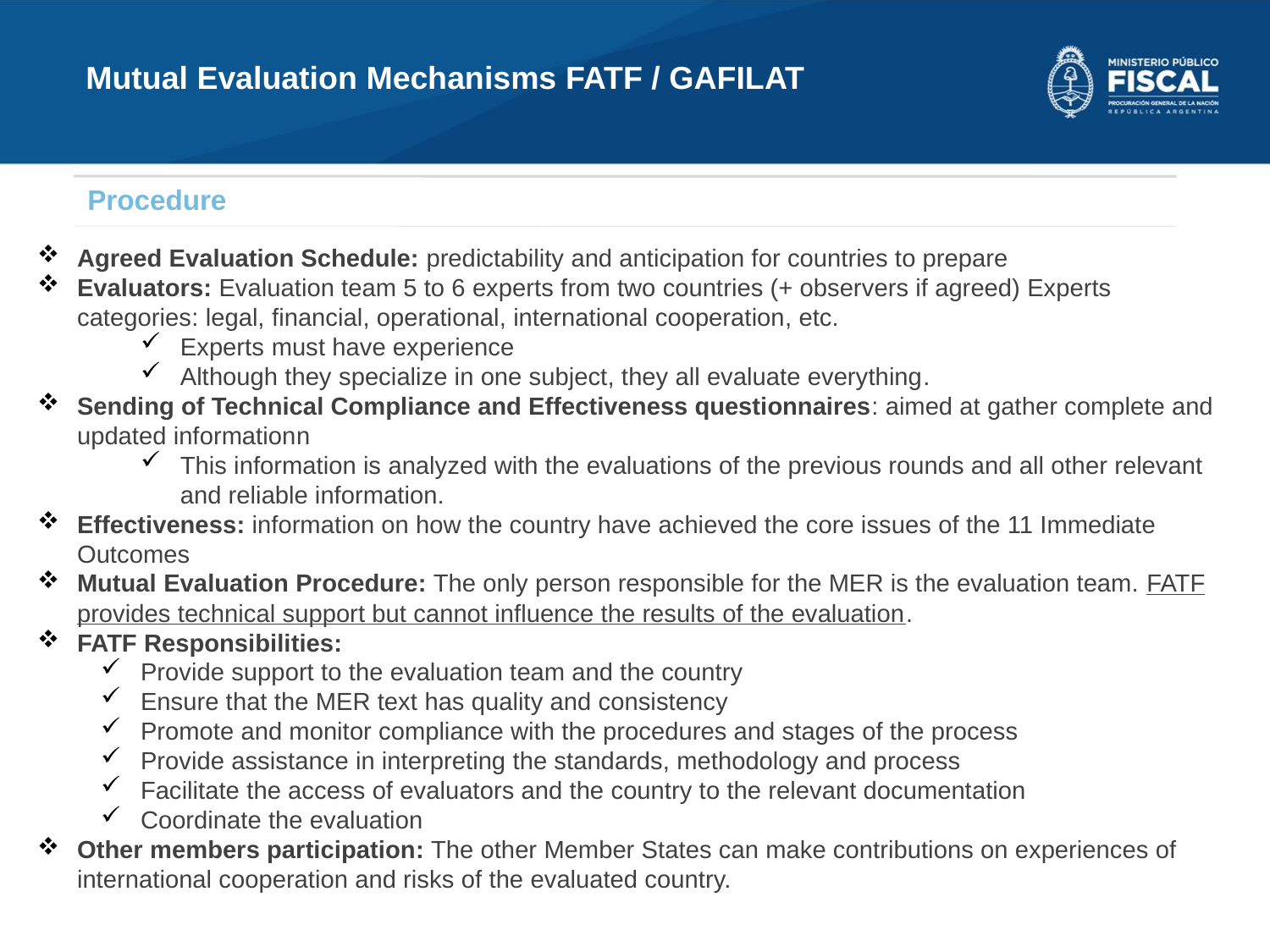

Mutual Evaluation Mechanisms FATF / GAFILAT

Procedure

Agreed Evaluation Schedule: predictability and anticipation for countries to prepare
Evaluators: Evaluation team 5 to 6 experts from two countries (+ observers if agreed) Experts categories: legal, financial, operational, international cooperation, etc.
Experts must have experience
Although they specialize in one subject, they all evaluate everything.
Sending of Technical Compliance and Effectiveness questionnaires: aimed at gather complete and updated informationn
This information is analyzed with the evaluations of the previous rounds and all other relevant and reliable information.
Effectiveness: information on how the country have achieved the core issues of the 11 Immediate Outcomes
Mutual Evaluation Procedure: The only person responsible for the MER is the evaluation team. FATF provides technical support but cannot influence the results of the evaluation.
FATF Responsibilities:
Provide support to the evaluation team and the country
Ensure that the MER text has quality and consistency
Promote and monitor compliance with the procedures and stages of the process
Provide assistance in interpreting the standards, methodology and process
Facilitate the access of evaluators and the country to the relevant documentation
Coordinate the evaluation
Other members participation: The other Member States can make contributions on experiences of international cooperation and risks of the evaluated country.